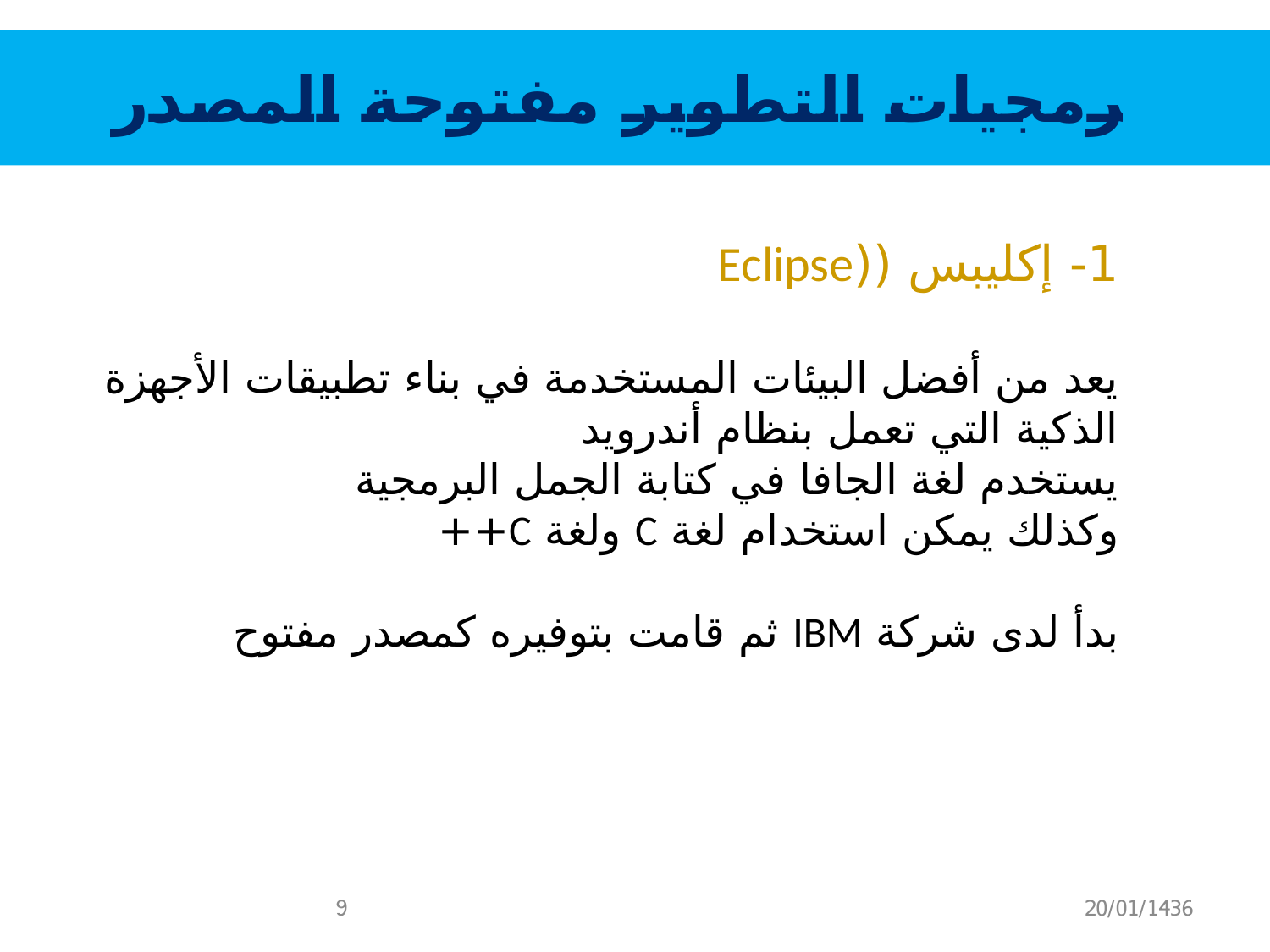

برمجيات التطوير مفتوحة المصدر
1- إكليبس ((Eclipse

يعد من أفضل البيئات المستخدمة في بناء تطبيقات الأجهزة الذكية التي تعمل بنظام أندرويد
يستخدم لغة الجافا في كتابة الجمل البرمجية
وكذلك يمكن استخدام لغة C ولغة C++

بدأ لدى شركة IBM ثم قامت بتوفيره كمصدر مفتوح
9
20/01/1436